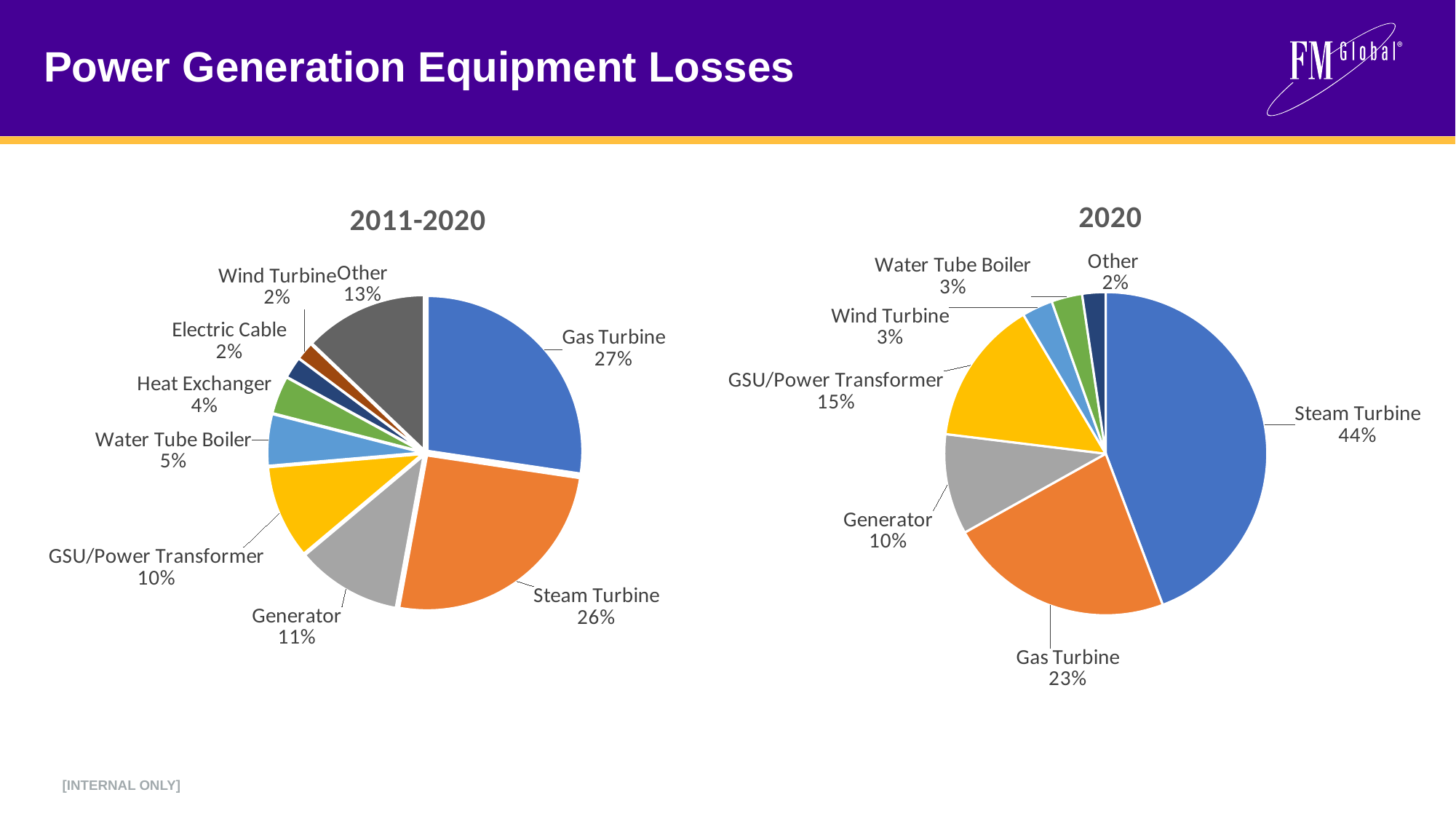

# Power Generation Equipment Losses

### Chart: 2011-2020

| Category |  |
|---|---|
| Gas Turbine | 859813412.0 |
| Steam Turbine | 803127037.0 |
| Generator | 346117658.0 |
| GSU/Power Transformer | 306635935.0 |
| Water Tube Boiler | 169061559.0 |
| Heat Exchanger | 124273396.0 |
| Electric Cable | 70802758.0 |
| Wind Turbine | 59541117.0 |
| Other | 405240252.0 |

### Chart: 2020

| Category |  |
|---|---|
| Steam Turbine | 172061047.0 |
| Gas Turbine | 87975433.0 |
| Generator | 39084536.0 |
| GSU/Power Transformer | 56513243.0 |
| Wind Turbine | 12014650.0 |
| Water Tube Boiler | 12000000.0 |
| Other  | 9117427.0 |